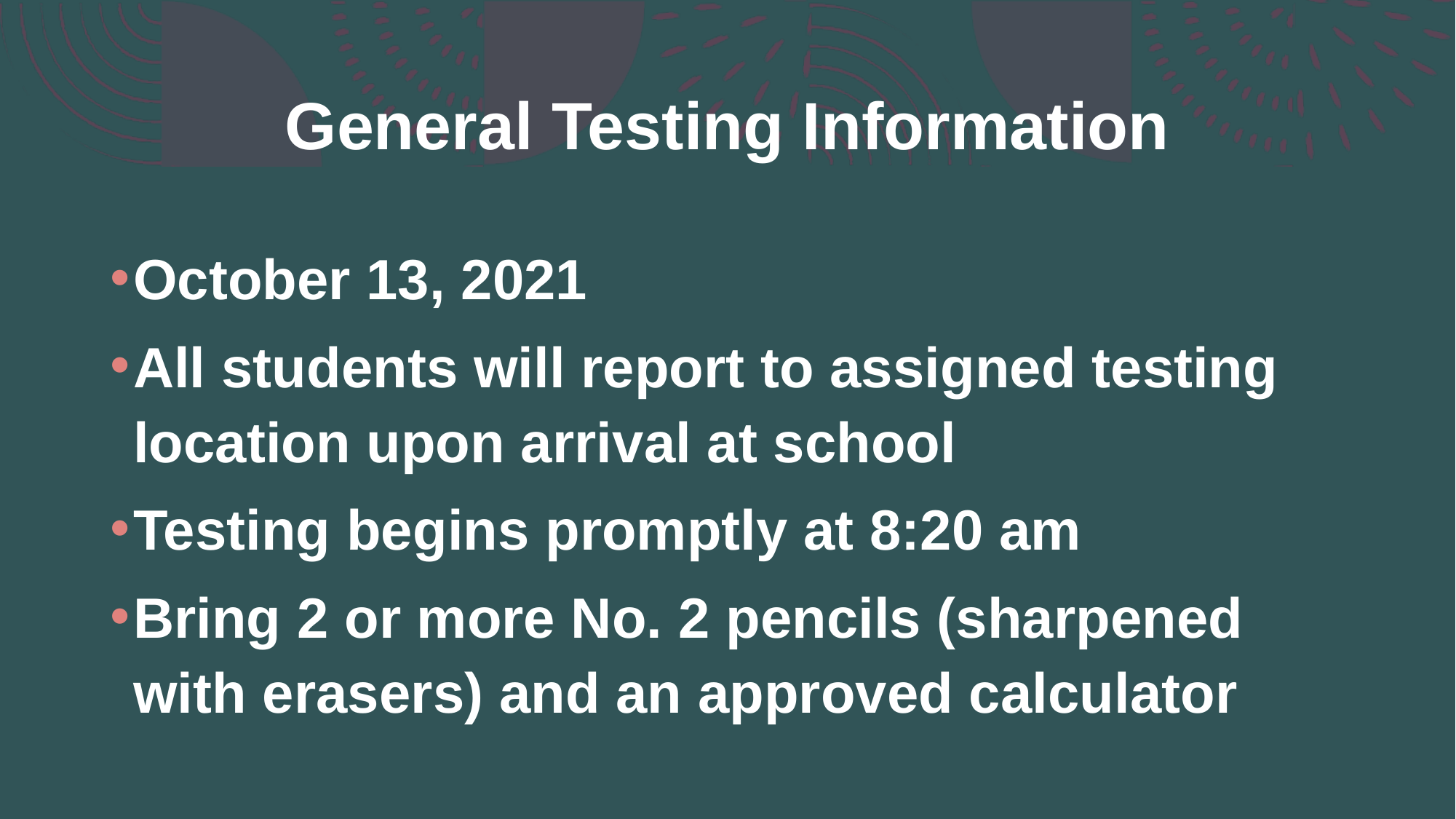

# General Testing Information
October 13, 2021
All students will report to assigned testing location upon arrival at school
Testing begins promptly at 8:20 am
Bring 2 or more No. 2 pencils (sharpened with erasers) and an approved calculator